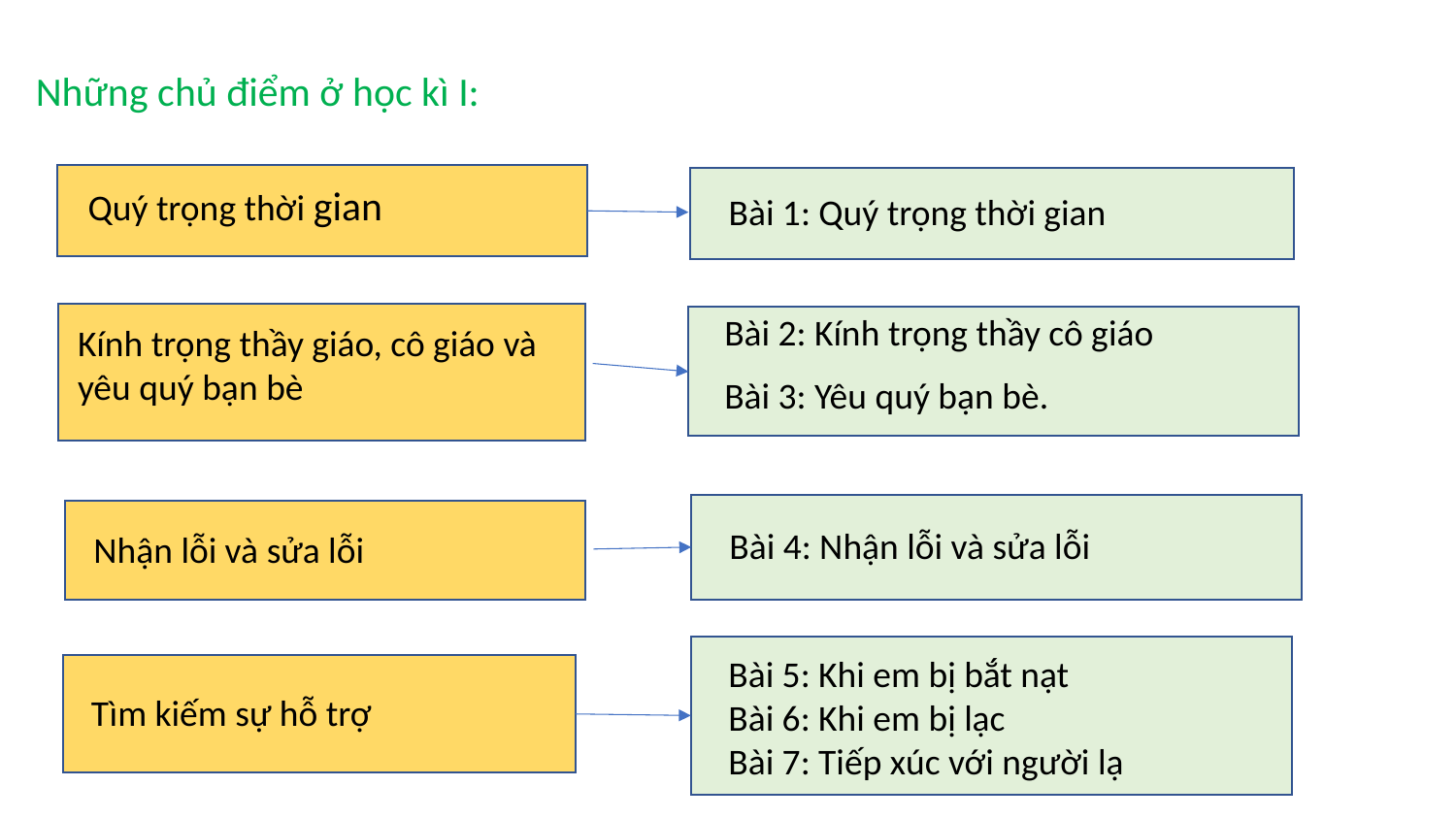

Những chủ điểm ở học kì I:

Quý trọng thời gian
Bài 1: Quý trọng thời gian
Bài 2: Kính trọng thầy cô giáo

Bài 3: Yêu quý bạn bè.

Kính trọng thầy giáo, cô giáo và yêu quý bạn bè

Bài 4: Nhận lỗi và sửa lỗi
Nhận lỗi và sửa lỗi

Bài 5: Khi em bị bắt nạt
Bài 6: Khi em bị lạc
Bài 7: Tiếp xúc với người lạ

Tìm kiếm sự hỗ trợ